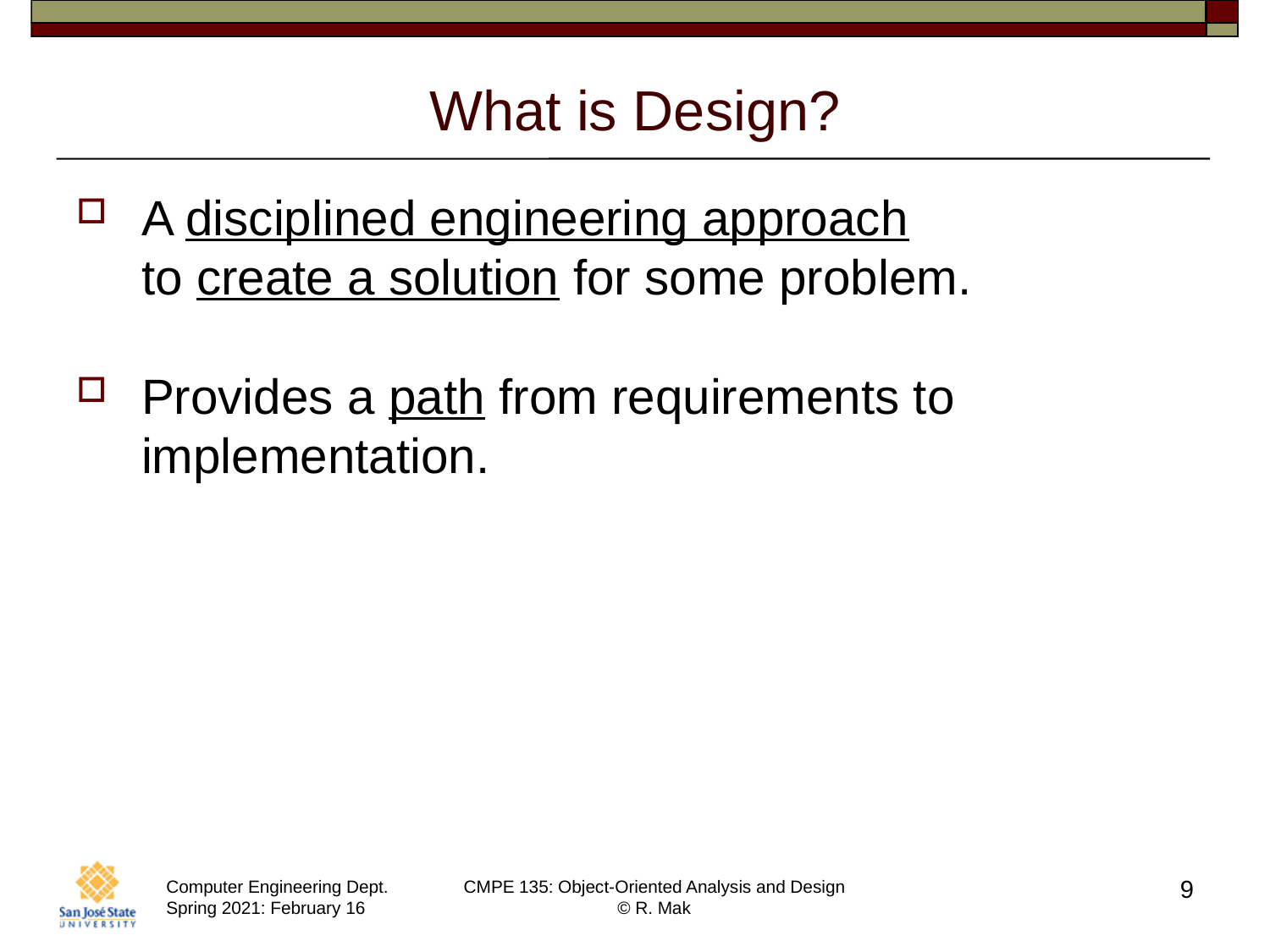

# What is Design?
A disciplined engineering approach
to create a solution for some problem.

Provides a path from requirements to implementation.
9